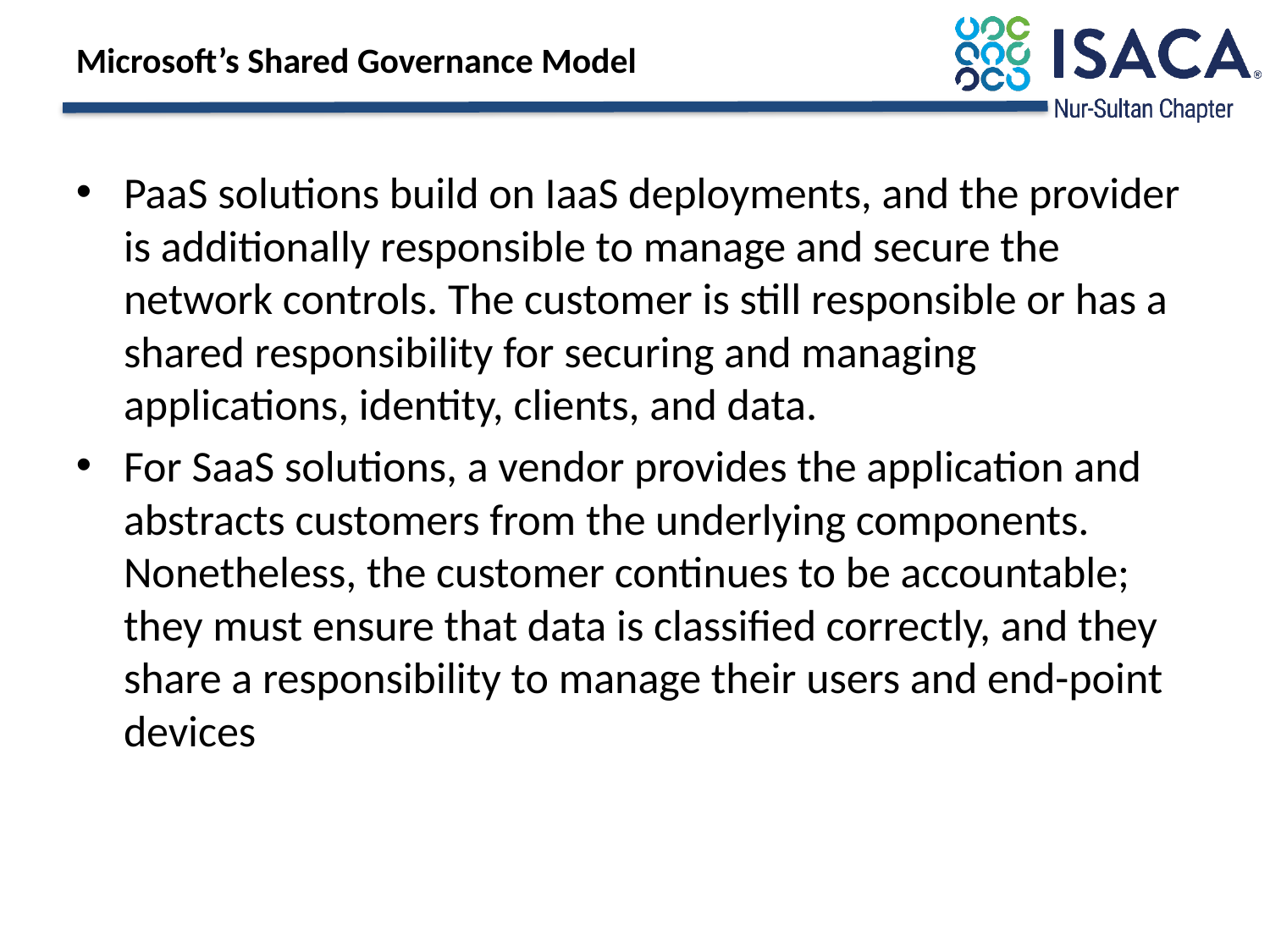

# Microsoft’s Shared Governance Model
PaaS solutions build on IaaS deployments, and the provider is additionally responsible to manage and secure the network controls. The customer is still responsible or has a shared responsibility for securing and managing applications, identity, clients, and data.
For SaaS solutions, a vendor provides the application and abstracts customers from the underlying components. Nonetheless, the customer continues to be accountable; they must ensure that data is classified correctly, and they share a responsibility to manage their users and end-point devices